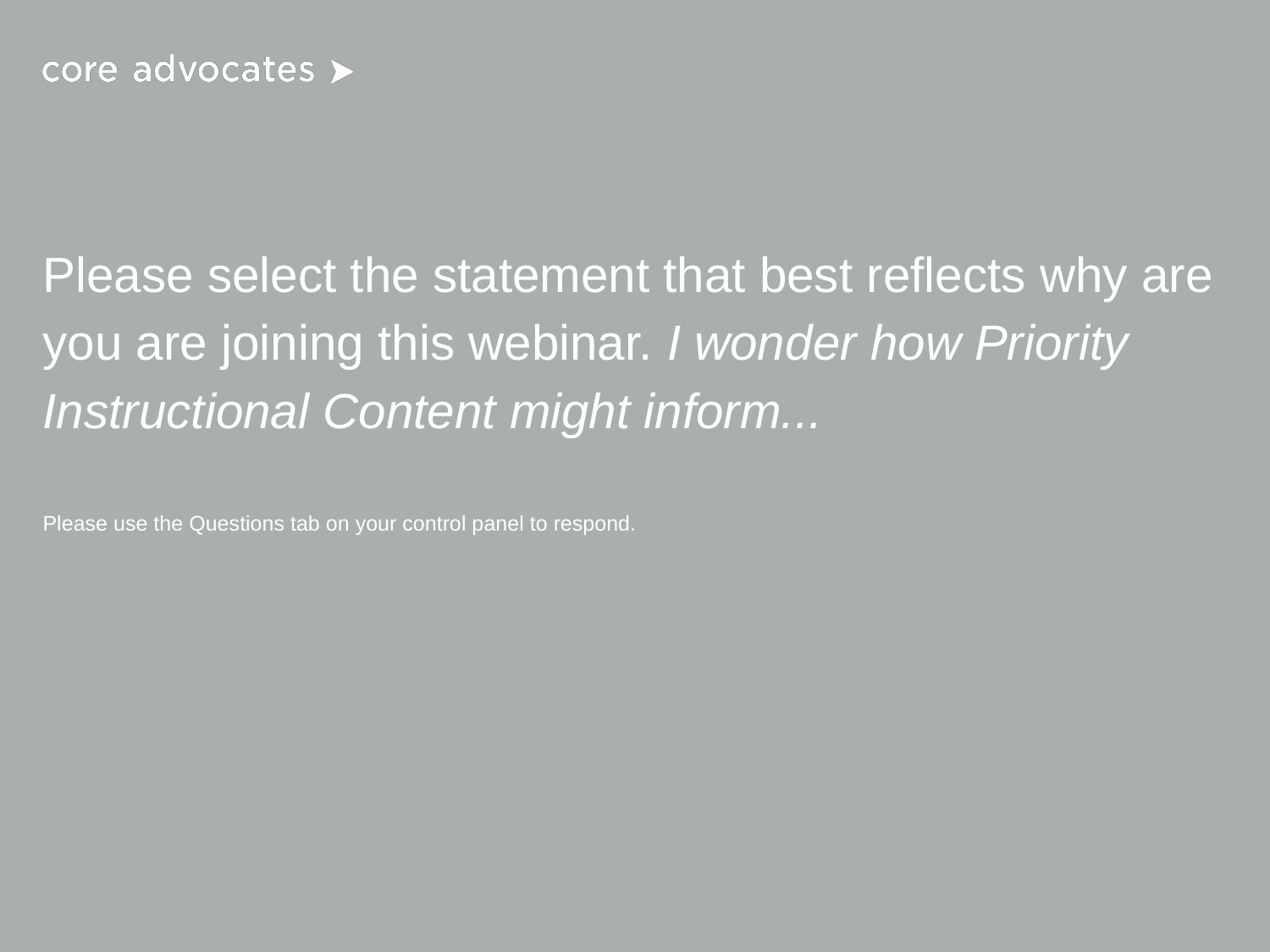

# Please select the statement that best reflects why are you are joining this webinar. I wonder how Priority Instructional Content might inform... Please use the Questions tab on your control panel to respond.